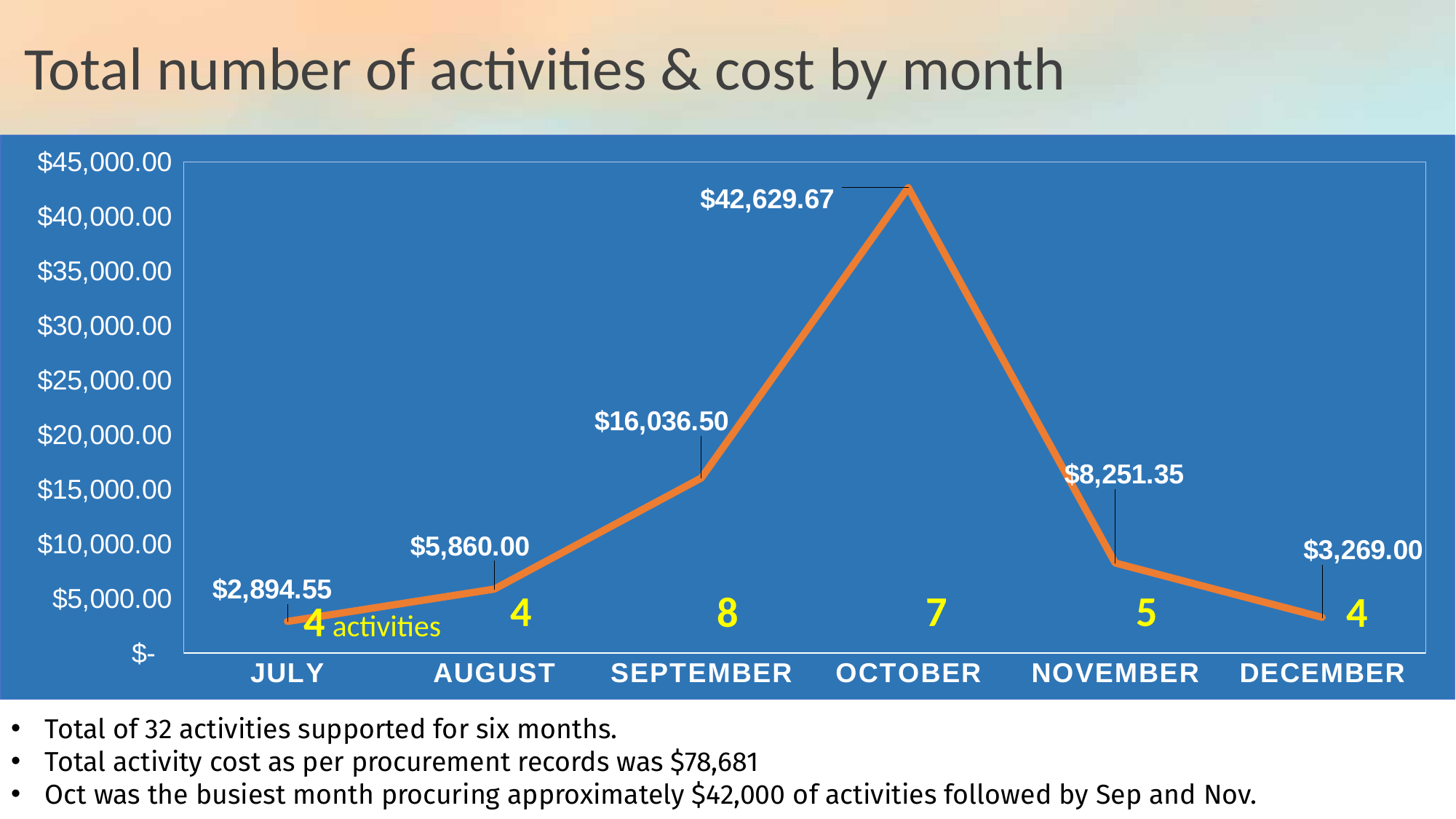

# Total number of activities & cost by month

### Chart

| Category |  |
|---|---|
| JULY | 2894.55 |
| AUGUST | 5860.0 |
| SEPTEMBER | 16036.5 |
| OCTOBER | 42629.67 |
| NOVEMBER | 8251.35 |
| DECEMBER | 3269.0 |
7
5
4
4
8
4 activities
Total of 32 activities supported for six months.
Total activity cost as per procurement records was $78,681
Oct was the busiest month procuring approximately $42,000 of activities followed by Sep and Nov.